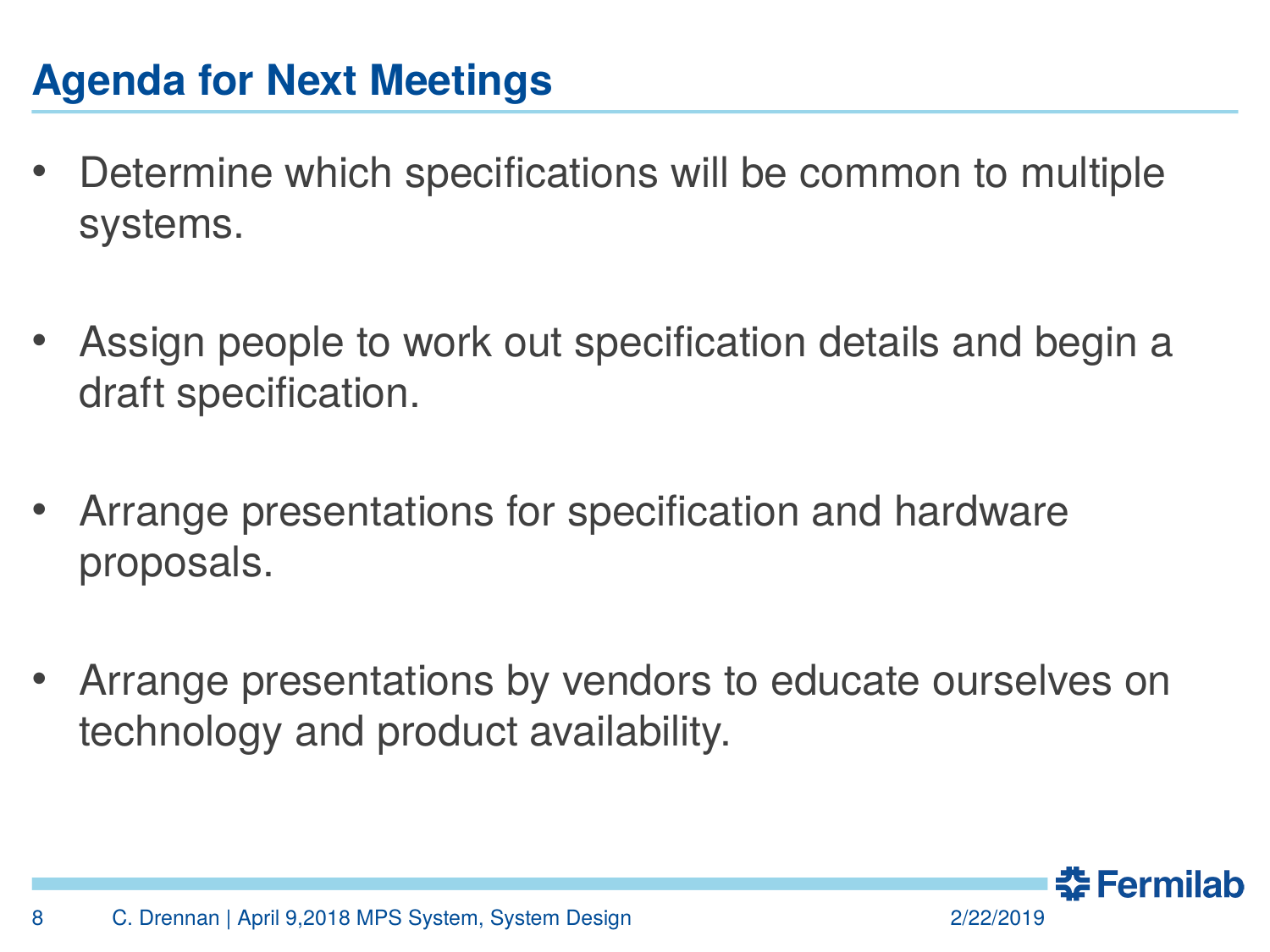

# Agenda for Next Meetings
Determine which specifications will be common to multiple systems.

Assign people to work out specification details and begin a draft specification.

Arrange presentations for specification and hardware proposals.

Arrange presentations by vendors to educate ourselves on technology and product availability.
8
C. Drennan | April 9,2018 MPS System, System Design
2/22/2019